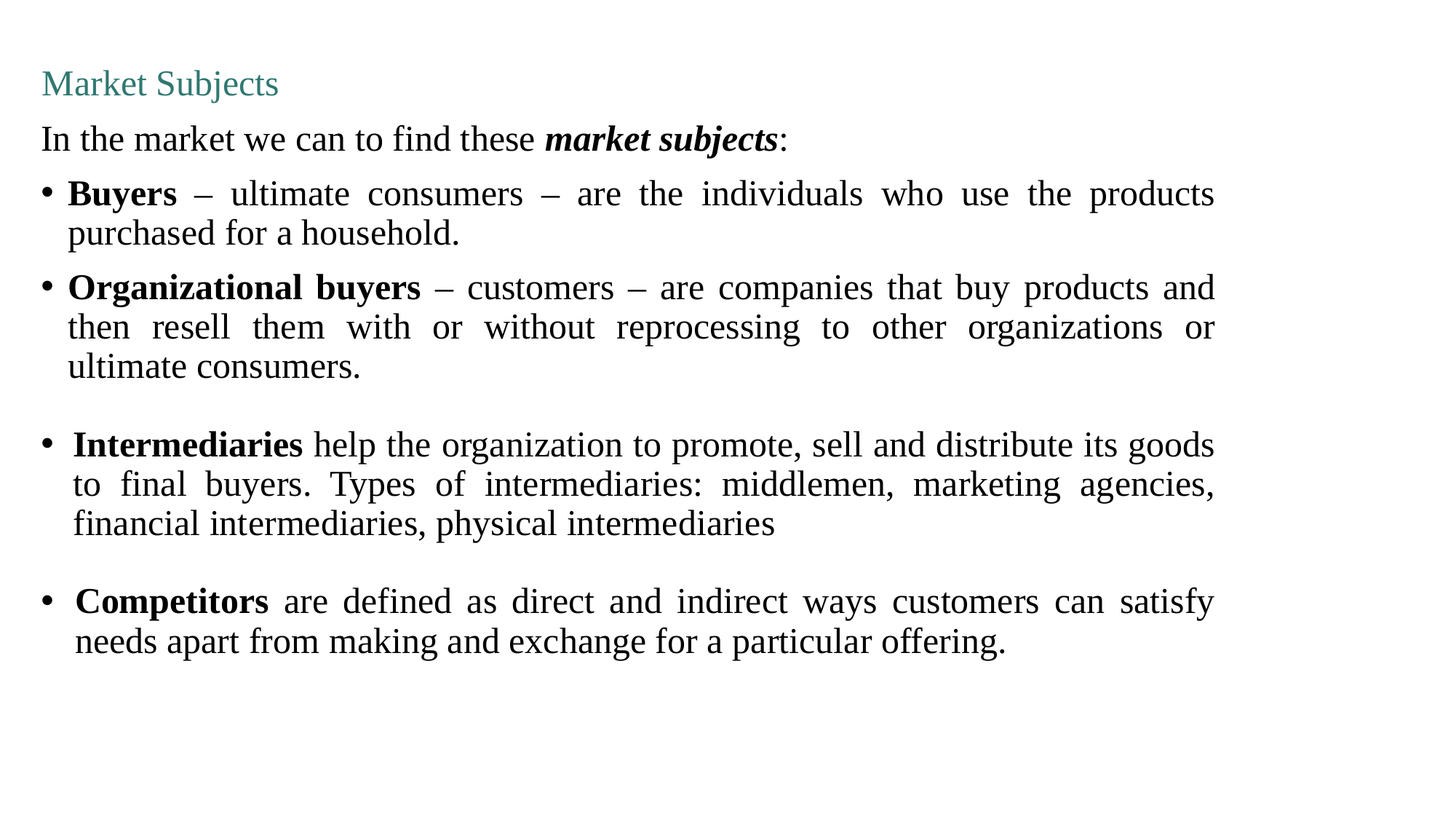

Market Subjects
In the market we can to find these market subjects:
Buyers – ultimate consumers – are the individuals who use the products purchased for a household.
Organizational buyers – customers – are companies that buy products and then resell them with or without reprocessing to other organizations or ultimate consumers.

Intermediaries help the organization to promote, sell and distribute its goods to final buyers. Types of intermediaries: middlemen, marketing agencies, financial intermediaries, physical intermediaries

Competitors are defined as direct and indirect ways customers can satisfy needs apart from making and exchange for a particular offering.